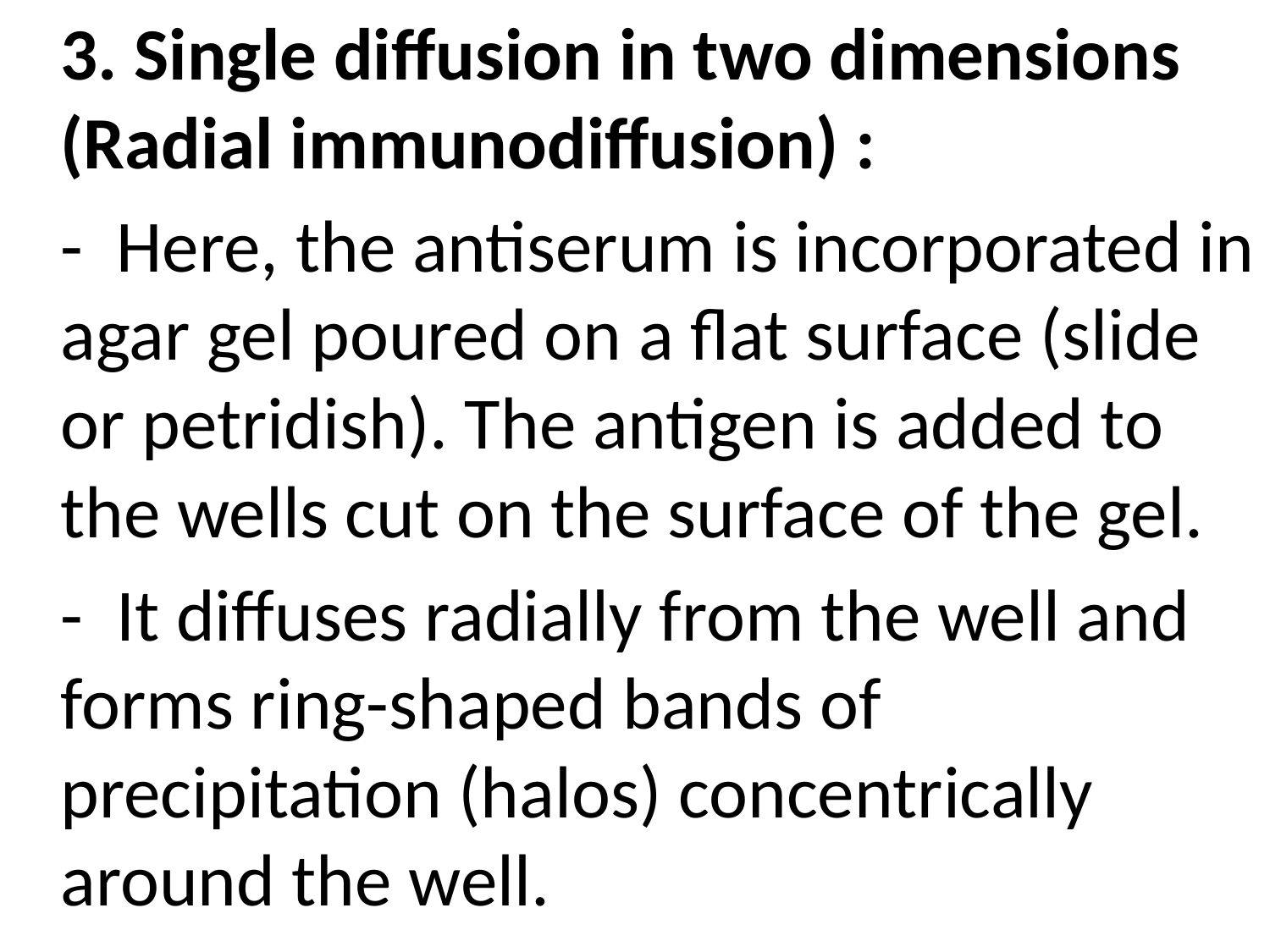

3. Single diffusion in two dimensions (Radial immunodiffusion) :
	-  Here, the antiserum is incorporated in agar gel poured on a flat surface (slide or petridish). The antigen is added to the wells cut on the surface of the gel.
	-  It diffuses radially from the well and forms ring-shaped bands of precipitation (halos) concentrically around the well.